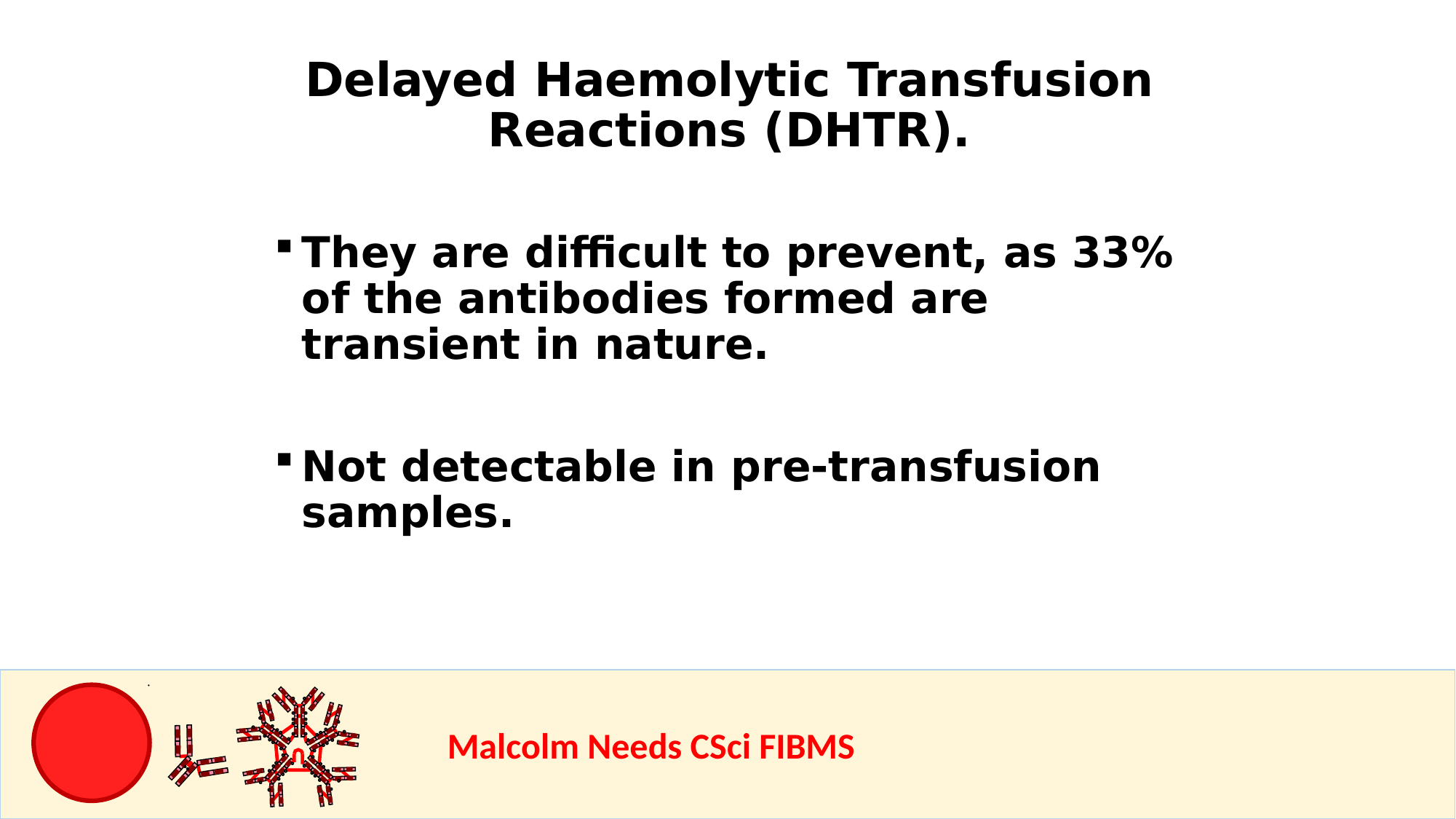

Delayed Haemolytic Transfusion Reactions (DHTR).
They are difficult to prevent, as 33% of the antibodies formed are transient in nature.

Not detectable in pre-transfusion samples.
				Malcolm Needs CSci FIBMS